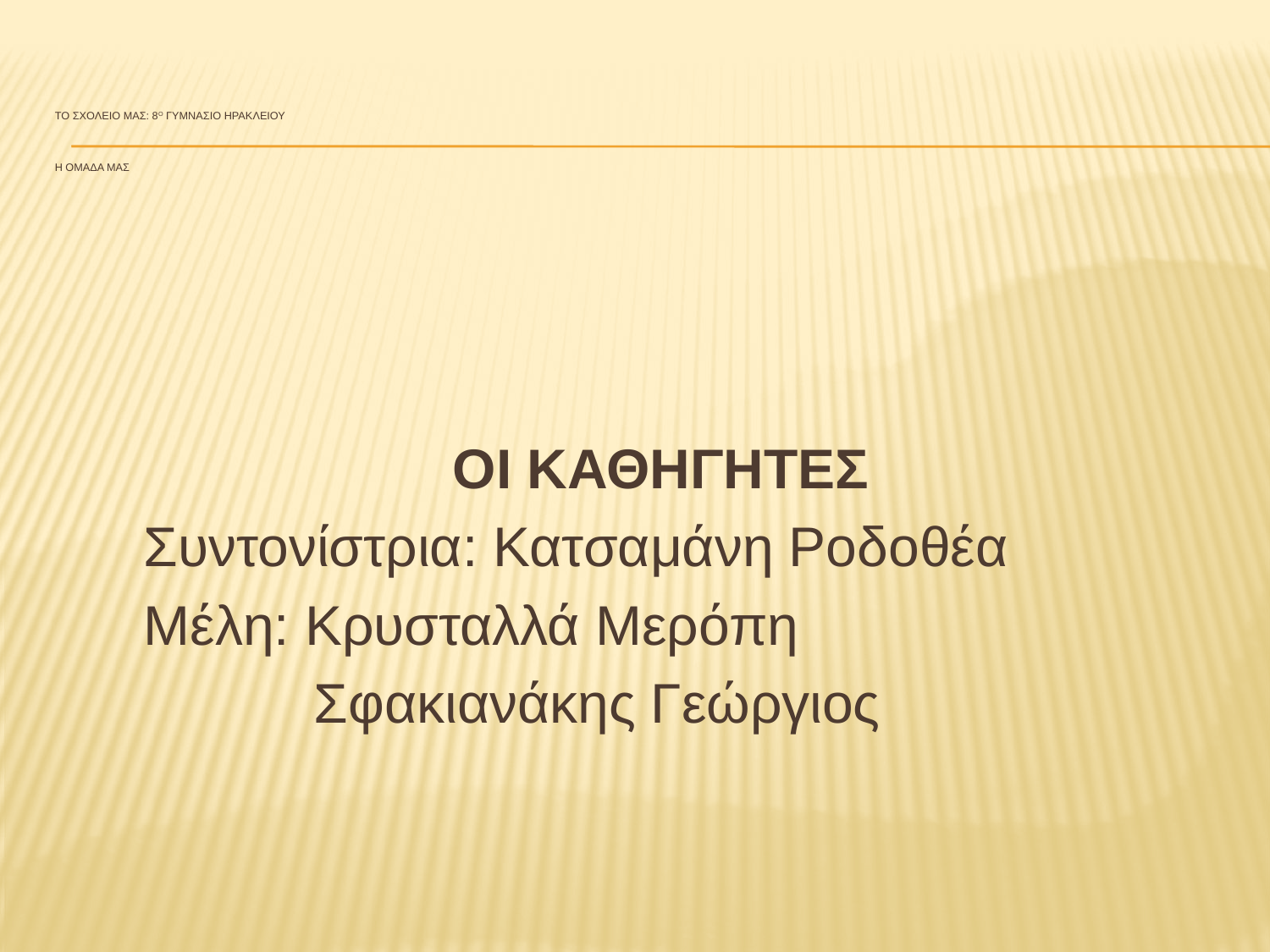

# ΤΟ ΣΧΟΛΕΙΟ ΜΑΣ: 8ο ΓΥΜΝΑΣΙΟ ΗΡΑΚΛΕΙΟΥ Η ΟΜΑΔΑ ΜΑΣ
                        ΟΙ ΚΑΘΗΓΗΤΕΣ
    Συντονίστρια: Κατσαμάνη Ροδοθέα
    Μέλη: Κρυσταλλά Μερόπη
               Σφακιανάκης Γεώργιος